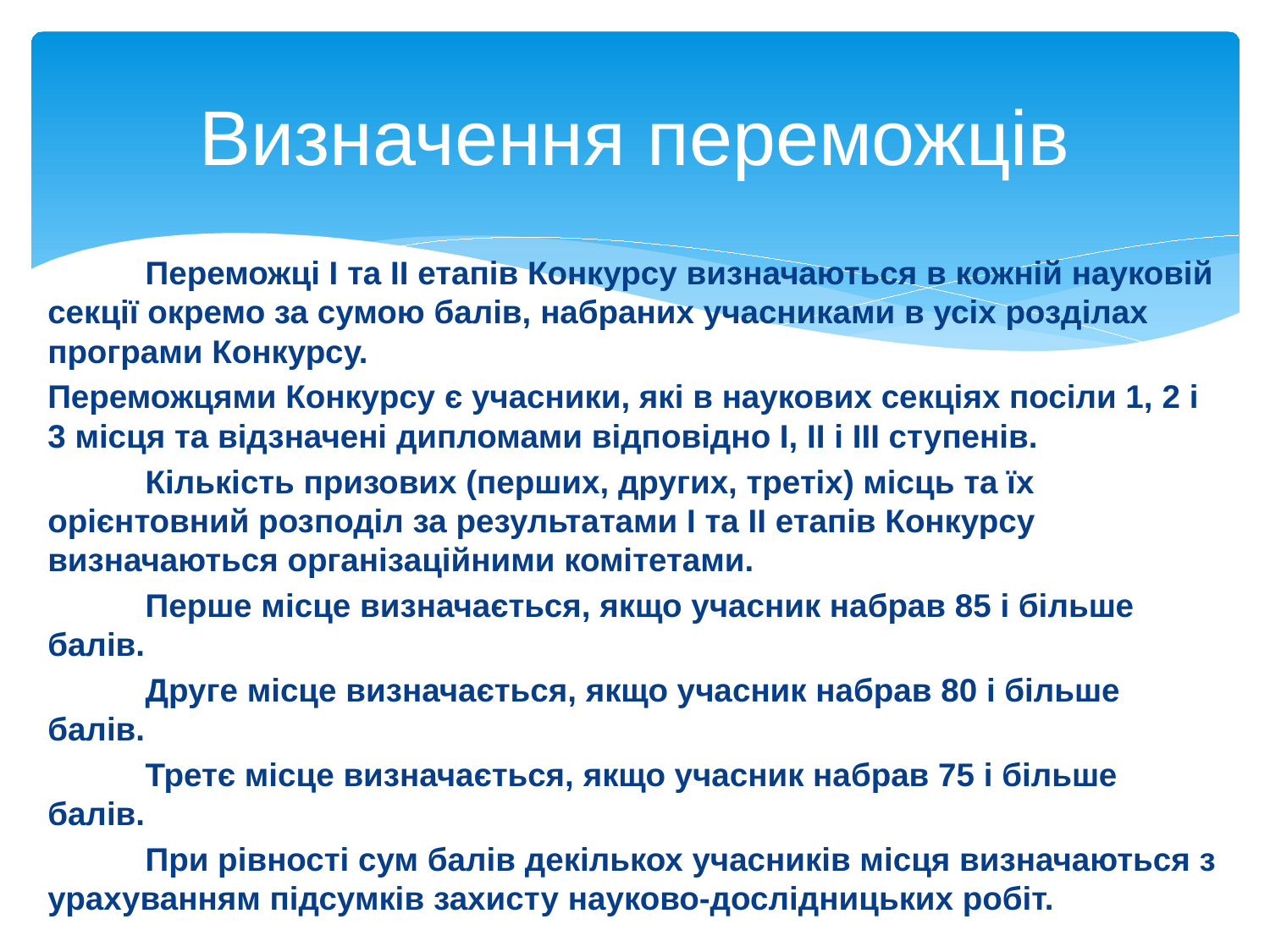

# Визначення переможців
	Переможці І та ІІ етапів Конкурсу визначаються в кожній науковій секції окремо за сумою балів, набраних учасниками в усіх розділах програми Конкурсу.
Переможцями Конкурсу є учасники, які в наукових секціях посіли 1, 2 і 3 місця та відзначені дипломами відповідно І, ІІ і ІІІ ступенів.
	Кількість призових (перших, других, третіх) місць та їх орієнтовний розподіл за результатами І та ІІ етапів Конкурсу визначаються організаційними комітетами.
	Перше місце визначається, якщо учасник набрав 85 і більше балів.
	Друге місце визначається, якщо учасник набрав 80 і більше балів.
	Третє місце визначається, якщо учасник набрав 75 і більше балів.
	При рівності сум балів декількох учасників місця визначаються з урахуванням підсумків захисту науково-дослідницьких робіт.